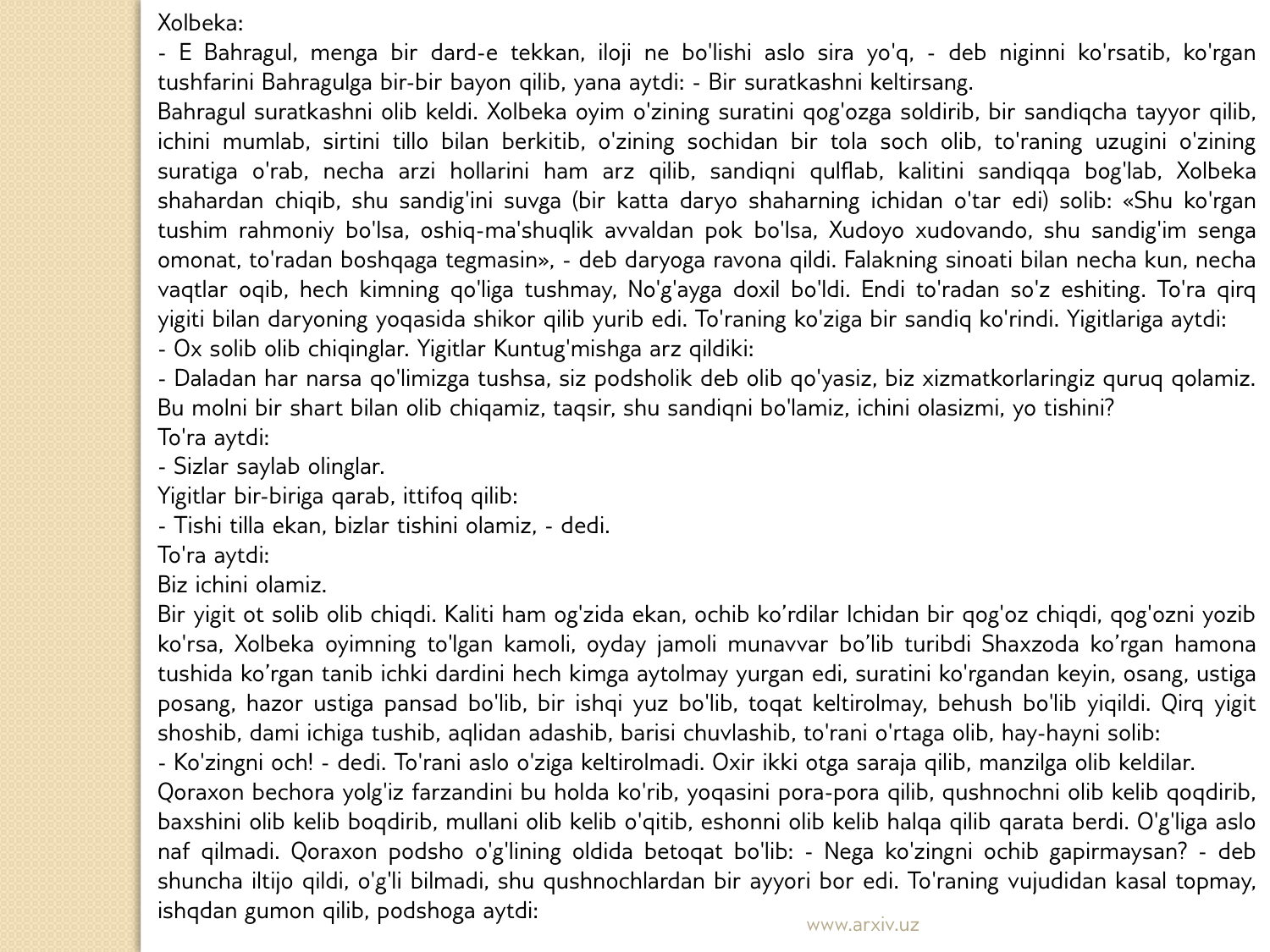

Xolbeka:
- E Bahragul, menga bir dard-e tekkan, iloji ne bo'lishi aslo sira yo'q, - deb niginni ko'rsatib, ko'rgan tushfarini Bahragulga bir-bir bayon qilib, yana aytdi: - Bir suratkashni keltirsang.
Bahragul suratkashni olib keldi. Xolbeka oyim o'zining suratini qog'ozga soldirib, bir sandiqcha tayyor qilib, ichini mumlab, sirtini tillo bilan berkitib, o'zining sochidan bir tola soch olib, to'raning uzugini o'zining suratiga o'rab, necha arzi hollarini ham arz qilib, sandiqni qulflab, kalitini sandiqqa bog'lab, Xolbeka shahardan chiqib, shu sandig'ini suvga (bir katta daryo shaharning ichidan o'tar edi) solib: «Shu ko'rgan tushim rahmoniy bo'lsa, oshiq-ma'shuqlik avvaldan pok bo'lsa, Xudoyo xudovando, shu sandig'im senga omonat, to'radan boshqaga tegmasin», - deb daryoga ravona qildi. Falakning sinoati bilan necha kun, necha vaqtlar oqib, hech kimning qo'liga tushmay, No'g'ayga doxil bo'ldi. Endi to'radan so'z eshiting. To'ra qirq yigiti bilan daryoning yoqasida shikor qilib yurib edi. To'raning ko'ziga bir sandiq ko'rindi. Yigitlariga aytdi:
- Ox solib olib chiqinglar. Yigitlar Kuntug'mishga arz qildiki:
- Daladan har narsa qo'limizga tushsa, siz podsholik deb olib qo'yasiz, biz xizmatkorlaringiz quruq qolamiz. Bu molni bir shart bilan olib chiqamiz, taqsir, shu sandiqni bo'lamiz, ichini olasizmi, yo tishini?
To'ra aytdi:
- Sizlar saylab olinglar.
Yigitlar bir-biriga qarab, ittifoq qilib:
- Tishi tilla ekan, bizlar tishini olamiz, - dedi.
To'ra aytdi:
Biz ichini olamiz.
Bir yigit ot solib olib chiqdi. Kaliti ham og'zida ekan, ochib ko’rdilar Ichidan bir qog'oz chiqdi, qog'ozni yozib ko'rsa, Xolbeka oyimning to'lgan kamoli, oyday jamoli munavvar bo’lib turibdi Shaxzoda ko’rgan hamona tushida ko’rgan tanib ichki dardini hech kimga aytolmay yurgan edi, suratini ko'rgandan keyin, osang, ustiga posang, hazor ustiga pansad bo'lib, bir ishqi yuz bo'lib, toqat keltirolmay, behush bo'lib yiqildi. Qirq yigit shoshib, dami ichiga tushib, aqlidan adashib, barisi chuvlashib, to'rani o'rtaga olib, hay-hayni solib:
- Ko'zingni och! - dedi. To'rani aslo o'ziga keltirolmadi. Oxir ikki otga saraja qilib, manzilga olib keldilar.
Qoraxon bechora yolg'iz farzandini bu holda ko'rib, yoqasini pora-pora qilib, qushnochni olib kelib qoqdirib, baxshini olib kelib boqdirib, mullani olib kelib o'qitib, eshonni olib kelib halqa qilib qarata berdi. O'g'liga aslo naf qilmadi. Qoraxon podsho o'g'lining oldida betoqat bo'lib: - Nega ko'zingni ochib gapirmaysan? - deb shuncha iltijo qildi, o'g'li bilmadi, shu qushnochlardan bir ayyori bor edi. To'raning vujudidan kasal topmay, ishqdan gumon qilib, podshoga aytdi:

www.arxiv.uz